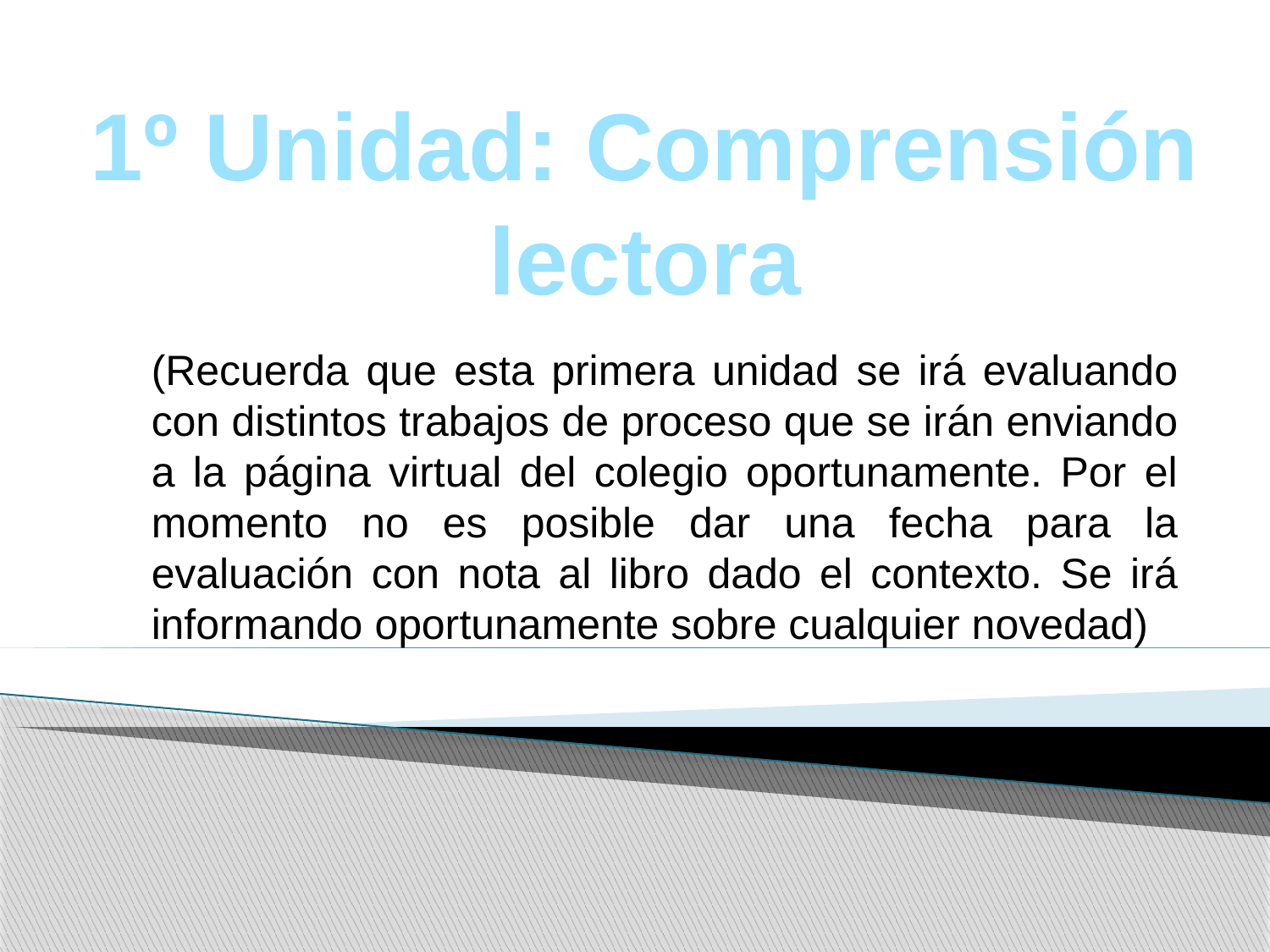

1º Unidad: Comprensión lectora
(Recuerda que esta primera unidad se irá evaluando con distintos trabajos de proceso que se irán enviando a la página virtual del colegio oportunamente. Por el momento no es posible dar una fecha para la evaluación con nota al libro dado el contexto. Se irá informando oportunamente sobre cualquier novedad)